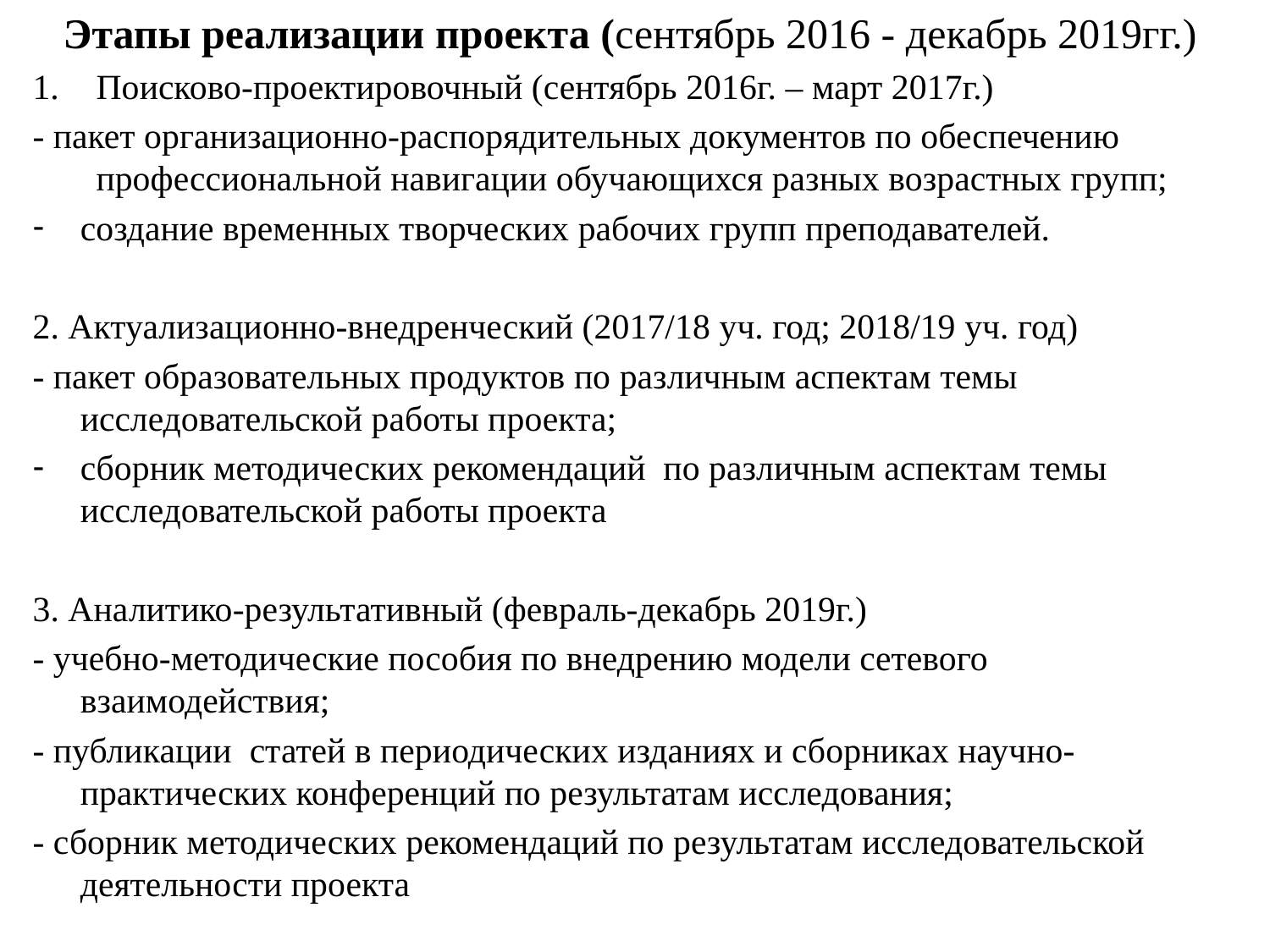

Этапы реализации проекта (сентябрь 2016 - декабрь 2019гг.)
Поисково-проектировочный (сентябрь 2016г. – март 2017г.)
- пакет организационно-распорядительных документов по обеспечению профессиональной навигации обучающихся разных возрастных групп;
создание временных творческих рабочих групп преподавателей.

2. Актуализационно-внедренческий (2017/18 уч. год; 2018/19 уч. год)
- пакет образовательных продуктов по различным аспектам темы исследовательской работы проекта;
сборник методических рекомендаций  по различным аспектам темы исследовательской работы проекта

3. Аналитико-результативный (февраль-декабрь 2019г.)
- учебно-методические пособия по внедрению модели сетевого взаимодействия;
- публикации  статей в периодических изданиях и сборниках научно-практических конференций по результатам исследования;
- сборник методических рекомендаций по результатам исследовательской деятельности проекта